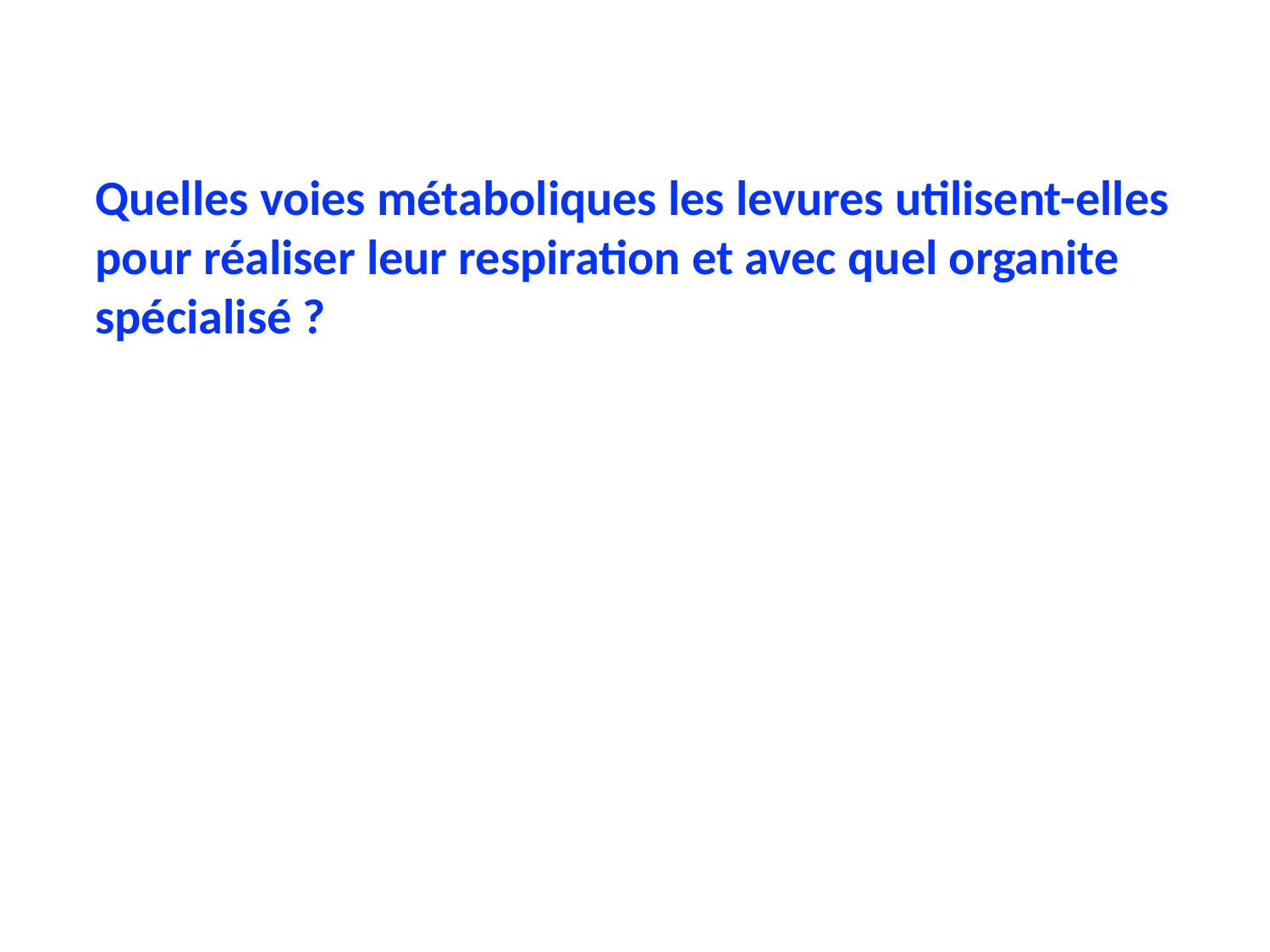

Quelles voies métaboliques les levures utilisent-elles pour réaliser leur respiration et avec quel organite spécialisé ?